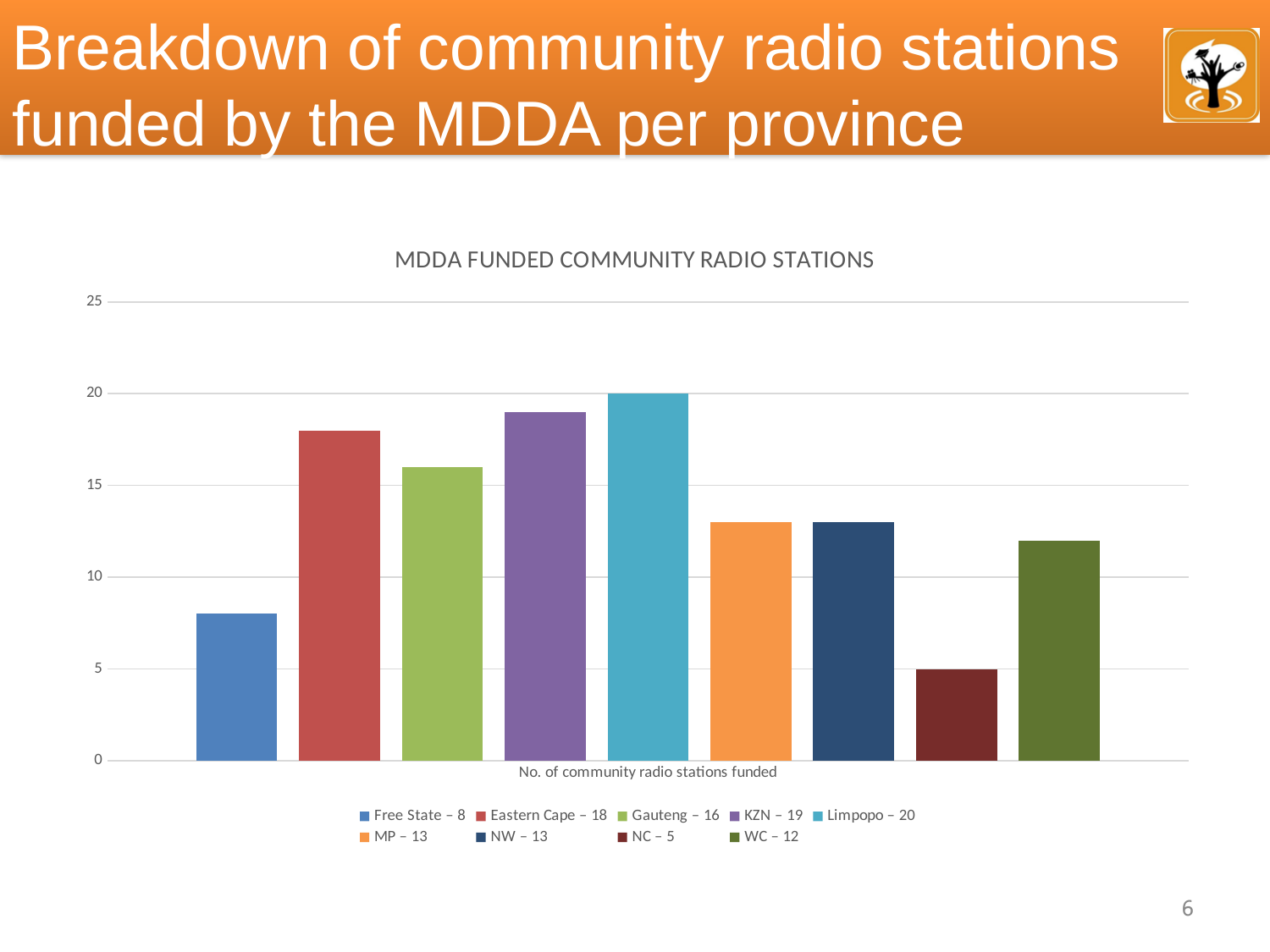

Breakdown of community radio stations funded by the MDDA per province

### Chart: MDDA FUNDED COMMUNITY RADIO STATIONS

| Category | Free State – 8 | Eastern Cape – 18 | Gauteng – 16 | KZN – 19 | Limpopo – 20 | MP – 13 | NW – 13 | NC – 5 | WC – 12 |
|---|---|---|---|---|---|---|---|---|---|
| No. of community radio stations funded | 8.0 | 18.0 | 16.0 | 19.0 | 20.0 | 13.0 | 13.0 | 5.0 | 12.0 |
6